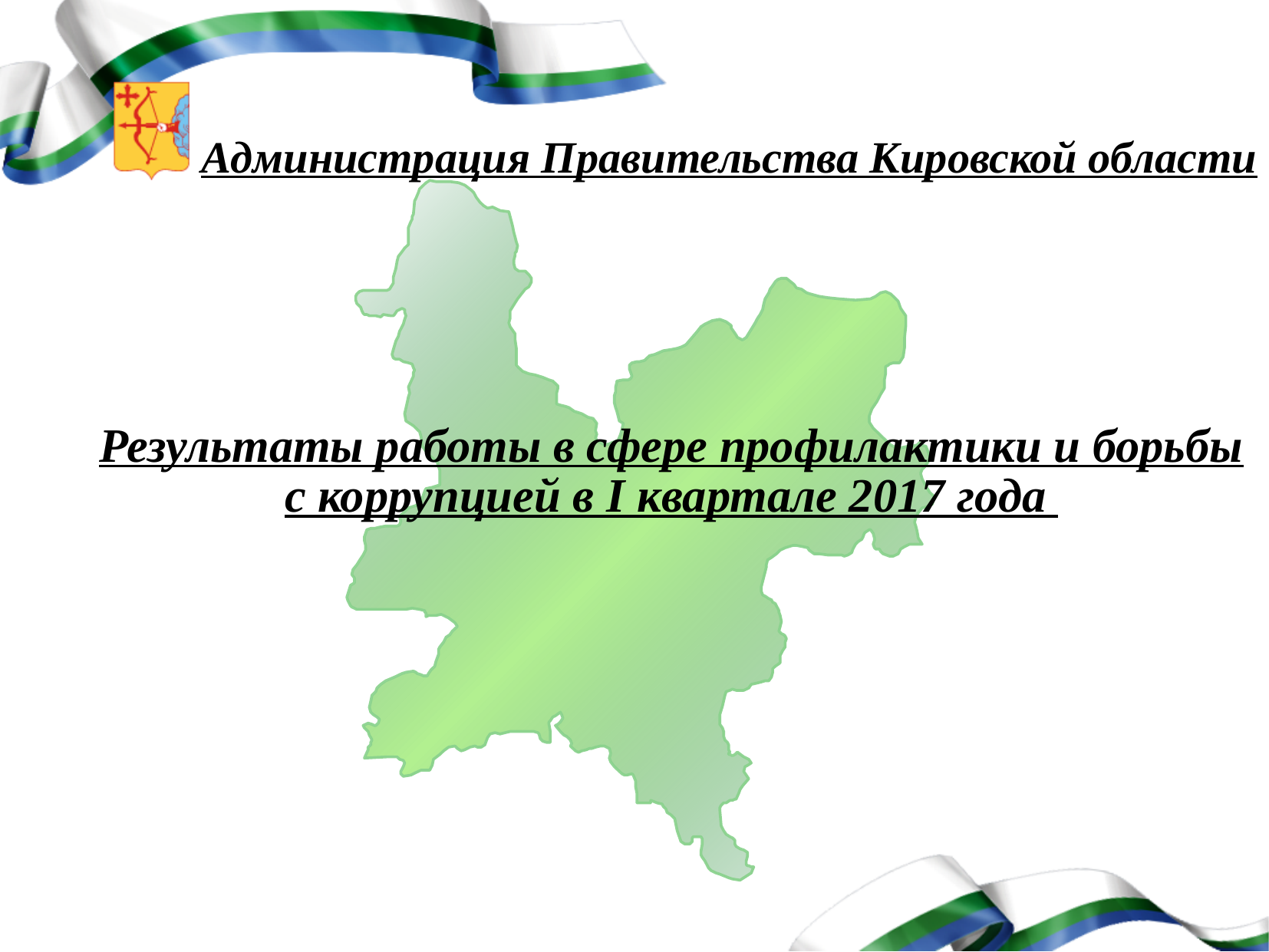

Администрация Правительства Кировской области

Результаты работы в сфере профилактики и борьбы с коррупцией в I квартале 2017 года